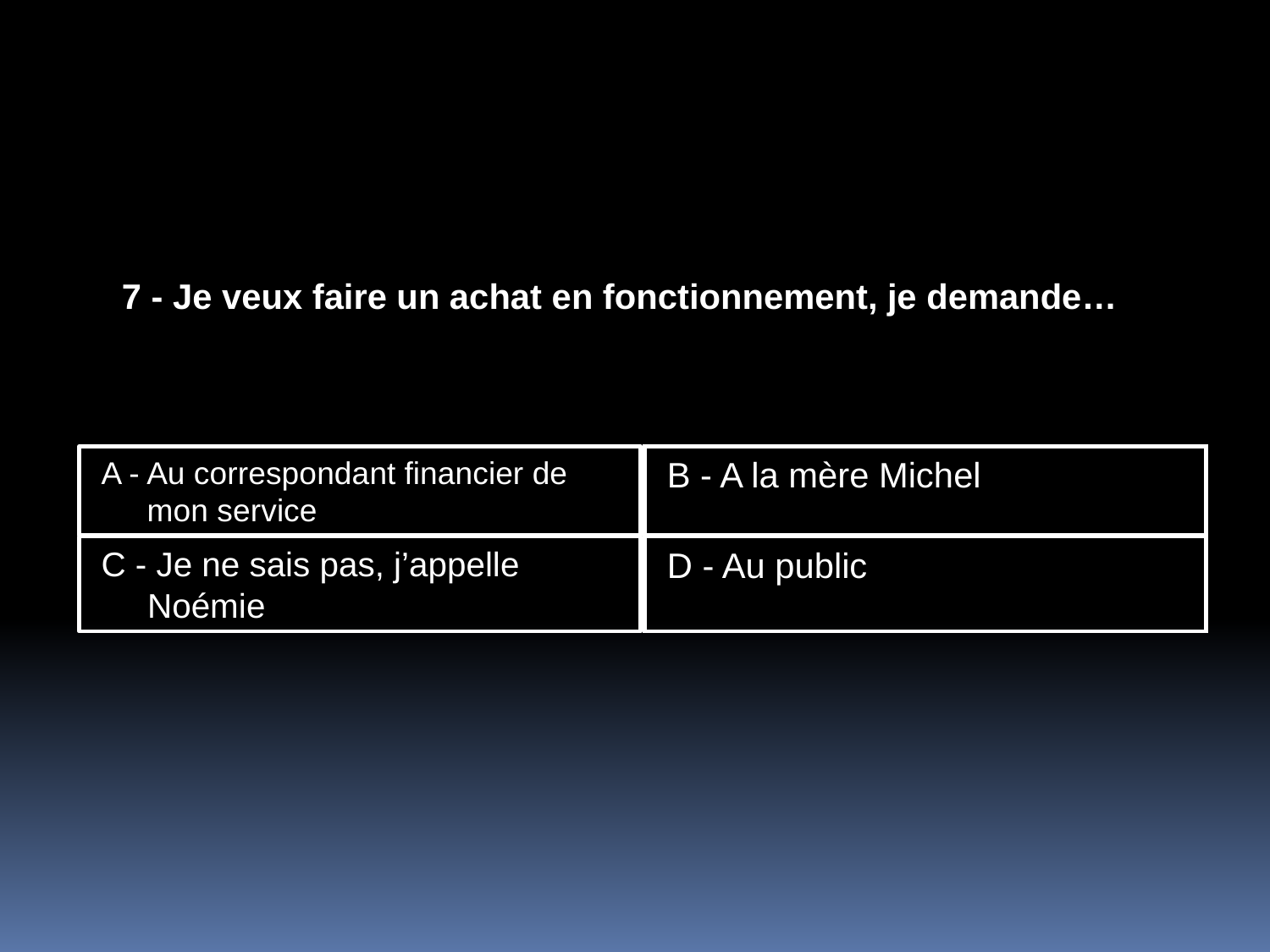

7 - Je veux faire un achat en fonctionnement, je demande…
A - Au correspondant financier de mon service
B - A la mère Michel
C - Je ne sais pas, j’appelle Noémie
D - Au public